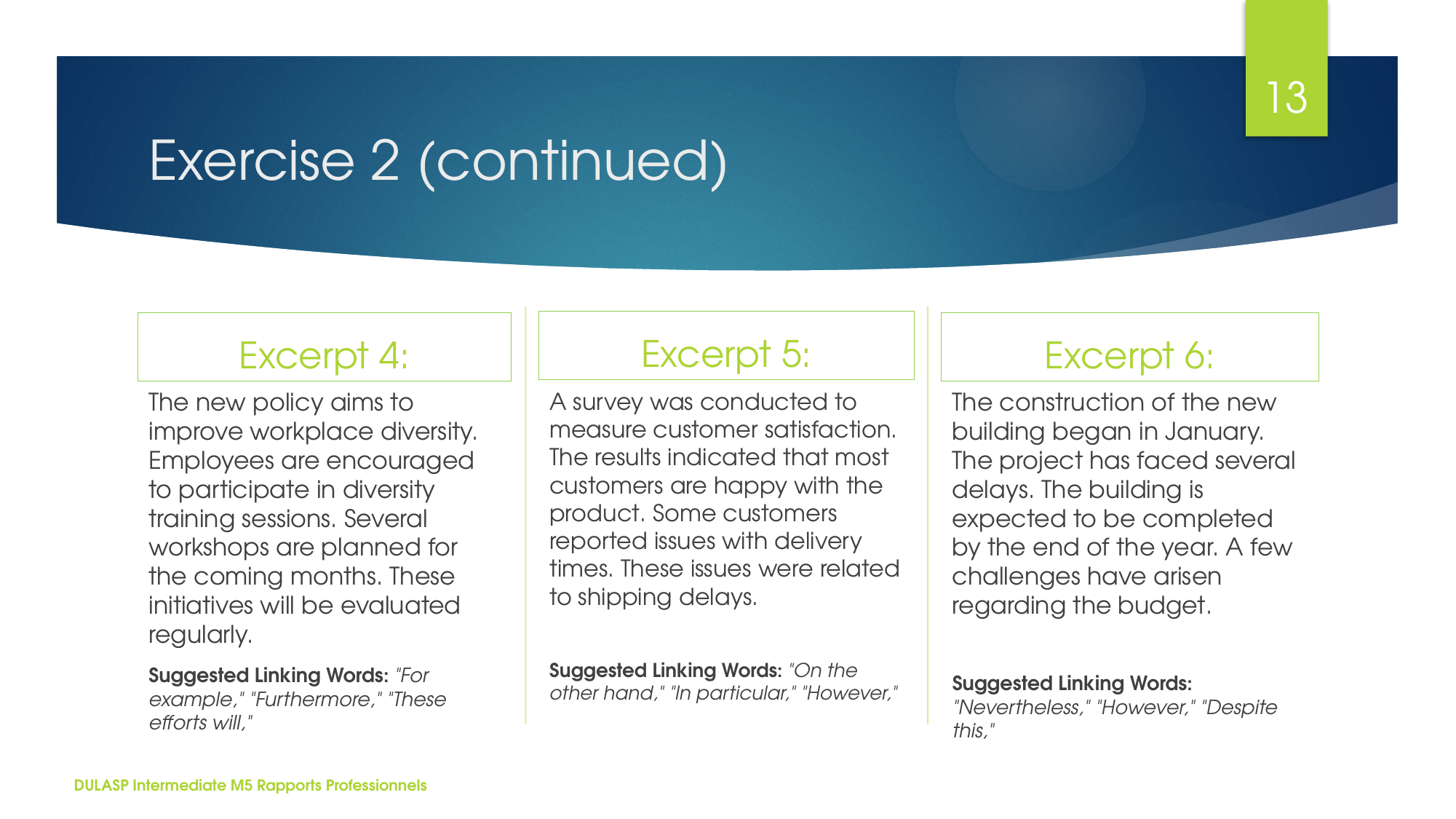

13
# Exercise 2 (continued)
Excerpt 5:
Excerpt 4:
Excerpt 6:
The construction of the new building began in January. The project has faced several delays. The building is expected to be completed by the end of the year. A few challenges have arisen regarding the budget.

Suggested Linking Words: "Nevertheless," "However," "Despite this,"
The new policy aims to improve workplace diversity. Employees are encouraged to participate in diversity training sessions. Several workshops are planned for the coming months. These initiatives will be evaluated regularly.
Suggested Linking Words: "For example," "Furthermore," "These efforts will,"
A survey was conducted to measure customer satisfaction. The results indicated that most customers are happy with the product. Some customers reported issues with delivery times. These issues were related to shipping delays.

Suggested Linking Words: "On the other hand," "In particular," "However,"

DULASP Intermediate M5 Rapports Professionnels